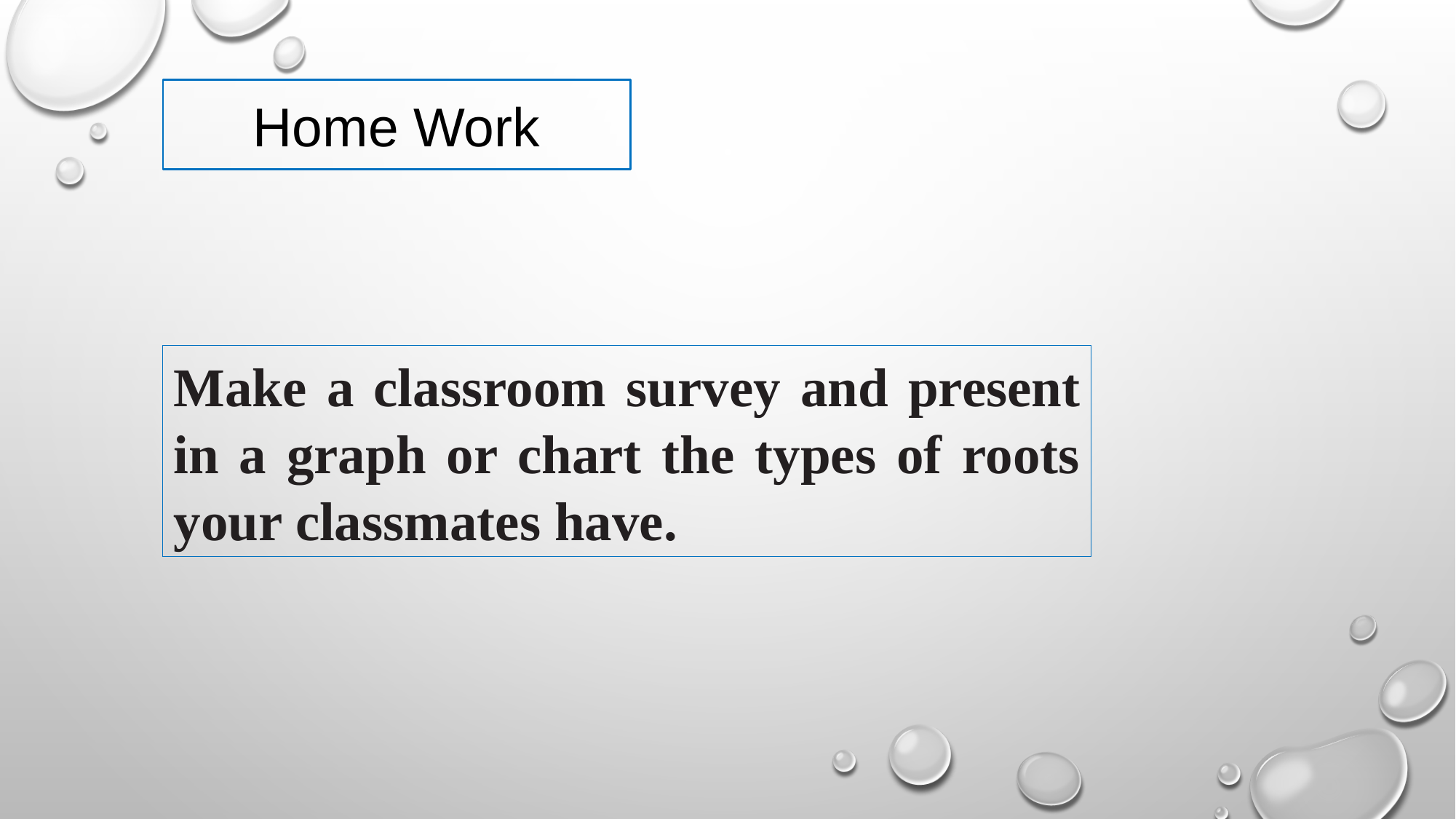

Home Work
Make a classroom survey and present in a graph or chart the types of roots your classmates have.